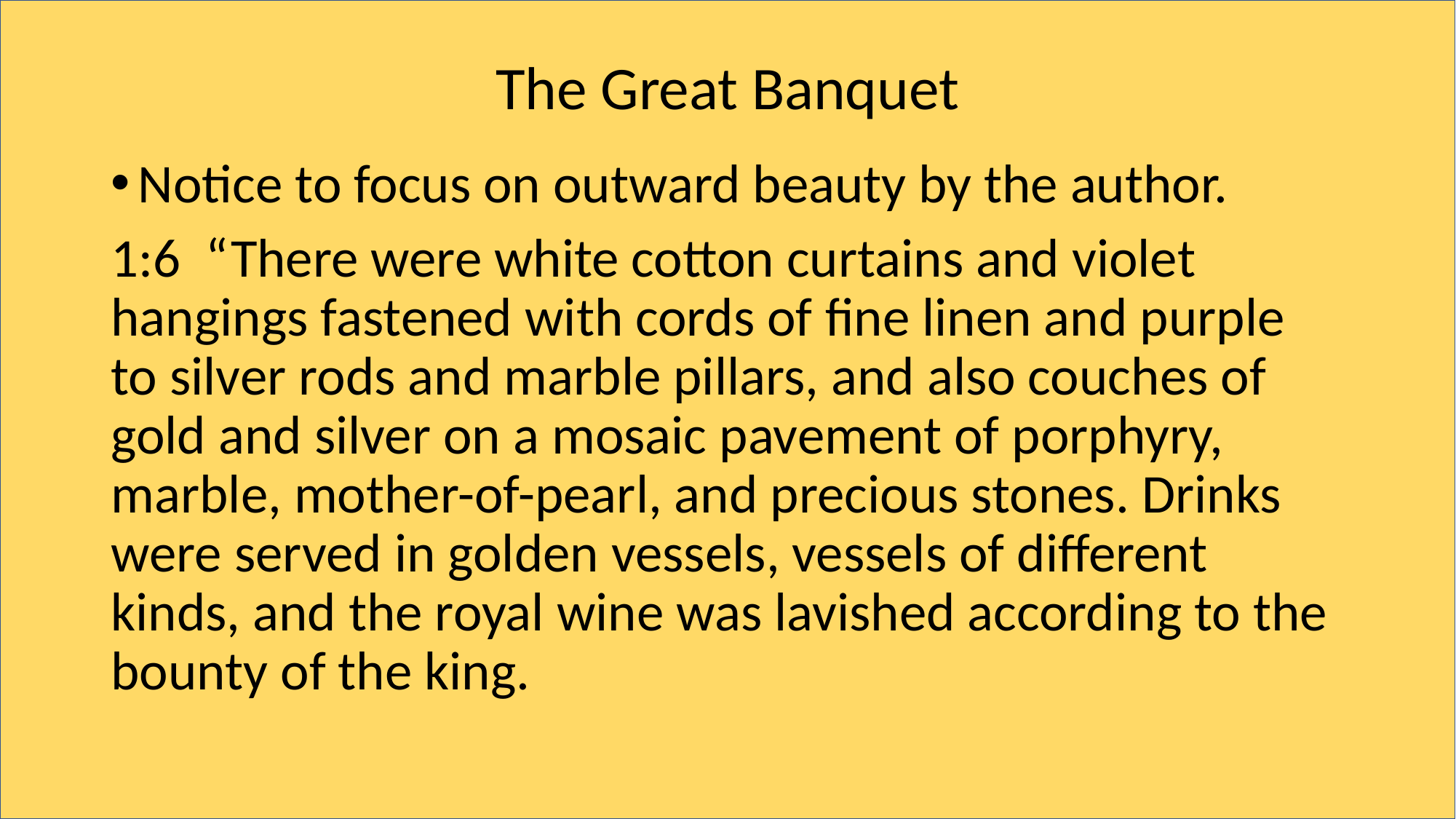

# The Great Banquet
Notice to focus on outward beauty by the author.
1:6  “There were white cotton curtains and violet hangings fastened with cords of fine linen and purple to silver rods and marble pillars, and also couches of gold and silver on a mosaic pavement of porphyry, marble, mother-of-pearl, and precious stones. Drinks were served in golden vessels, vessels of different kinds, and the royal wine was lavished according to the bounty of the king.